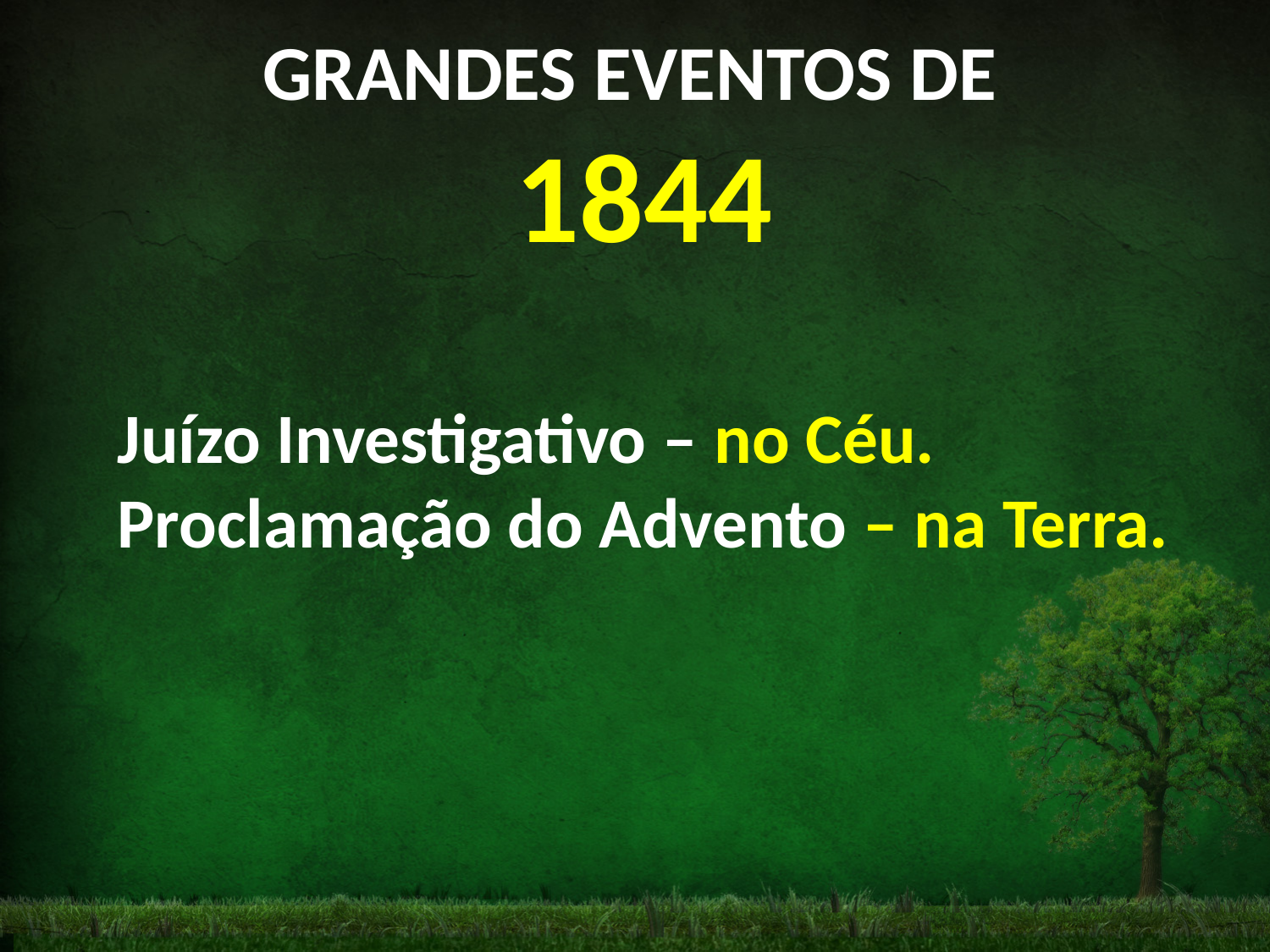

GRANDES EVENTOS DE
 1844
Juízo Investigativo – no Céu.
Proclamação do Advento – na Terra.